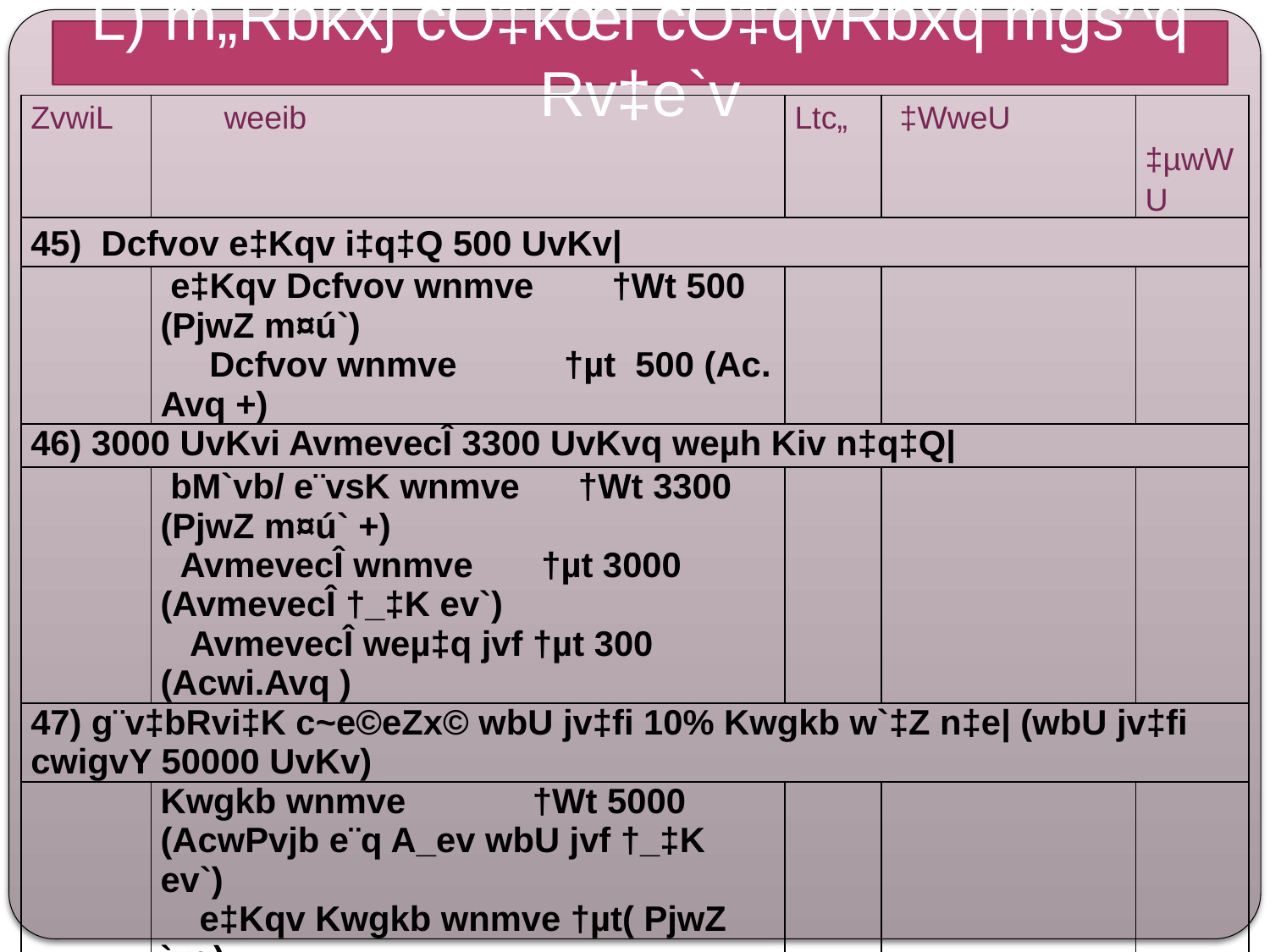

L) m„Rbkxj cÖ‡kœi cÖ‡qvRbxq mgš^q Rv‡e`v
| ZvwiL | weeib | Ltc„ | ‡WweU | ‡µwWU |
| --- | --- | --- | --- | --- |
| 45) Dcfvov e‡Kqv i‡q‡Q 500 UvKv| |  |  |  |  |
|  | e‡Kqv Dcfvov wnmve †Wt 500 (PjwZ m¤ú`) Dcfvov wnmve †µt 500 (Ac. Avq +) |  |  |  |
| 46) 3000 UvKvi AvmevecÎ 3300 UvKvq weµh Kiv n‡q‡Q| |  |  |  |  |
|  | bM`vb/ e¨vsK wnmve †Wt 3300 (PjwZ m¤ú` +) AvmevecÎ wnmve †µt 3000 (AvmevecÎ †\_‡K ev`) AvmevecÎ weµ‡q jvf †µt 300 (Acwi.Avq ) |  |  |  |
| 47) g¨v‡bRvi‡K c~e©eZx© wbU jv‡fi 10% Kwgkb w`‡Z n‡e| (wbU jv‡fi cwigvY 50000 UvKv) |  |  |  |  |
|  | Kwgkb wnmve †Wt 5000 (AcwPvjb e¨q A\_ev wbU jvf †\_‡K ev`) e‡Kqv Kwgkb wnmve †µt( PjwZ `vq) |  |  |  |
| 48) g¨v‡bRvi‡K cieZx© wbU jv‡fi 10% Kwgkb w`‡Z n‡e| (wbU jv‡fi cwigvY 50000 UvKv) |  |  |  |  |
|  | Kwgkb wnmve †Wt 50000\*10/110= (AcwPvjb e¨q A\_ev wbU jvf †\_‡K ev`) e‡Kqv Kwgkb wnmve †µt( PjwZ `vq) |  |  |  |